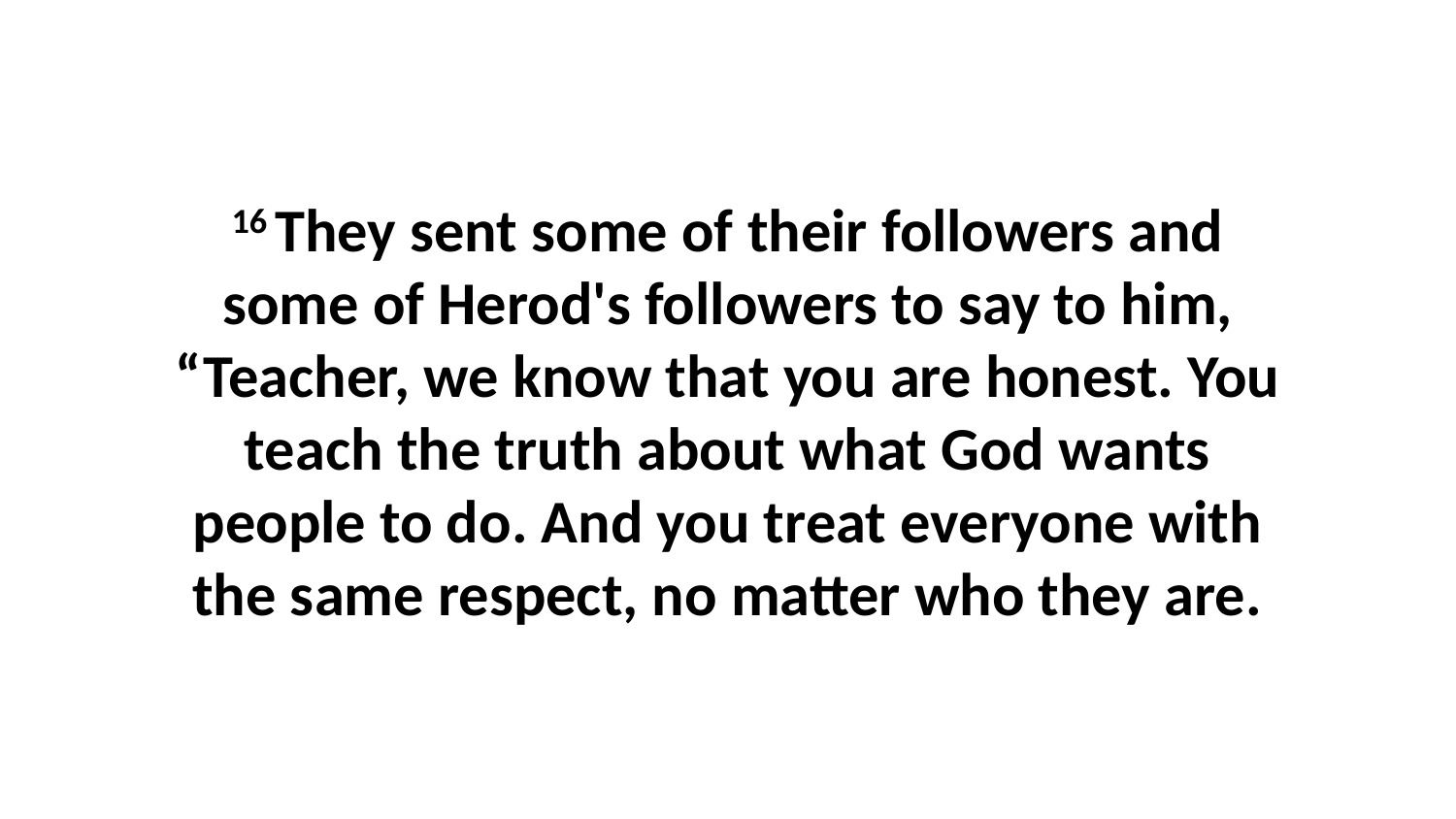

16 They sent some of their followers and some of Herod's followers to say to him, “Teacher, we know that you are honest. You teach the truth about what God wants people to do. And you treat everyone with the same respect, no matter who they are.